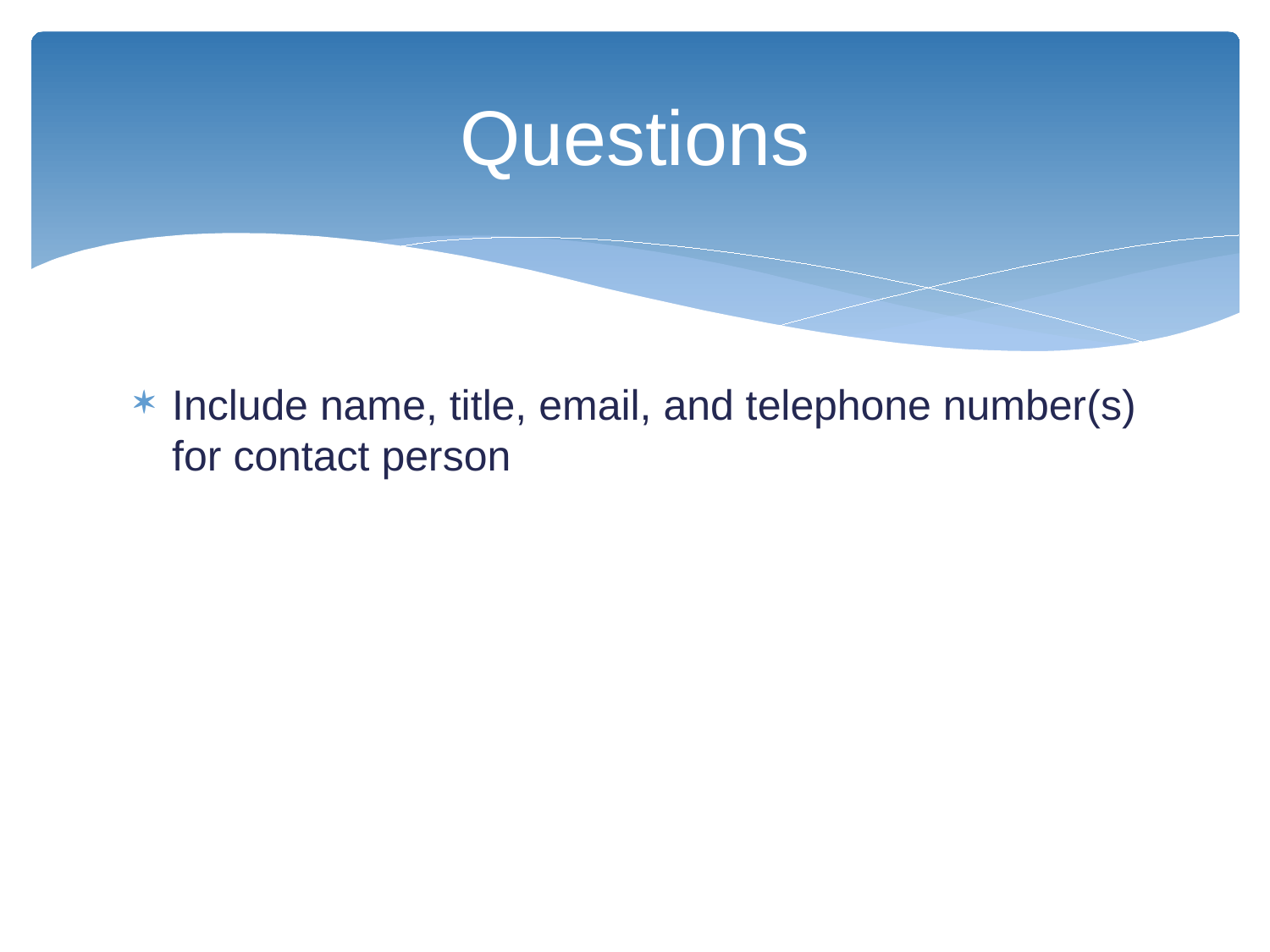

# Questions
Include name, title, email, and telephone number(s) for contact person